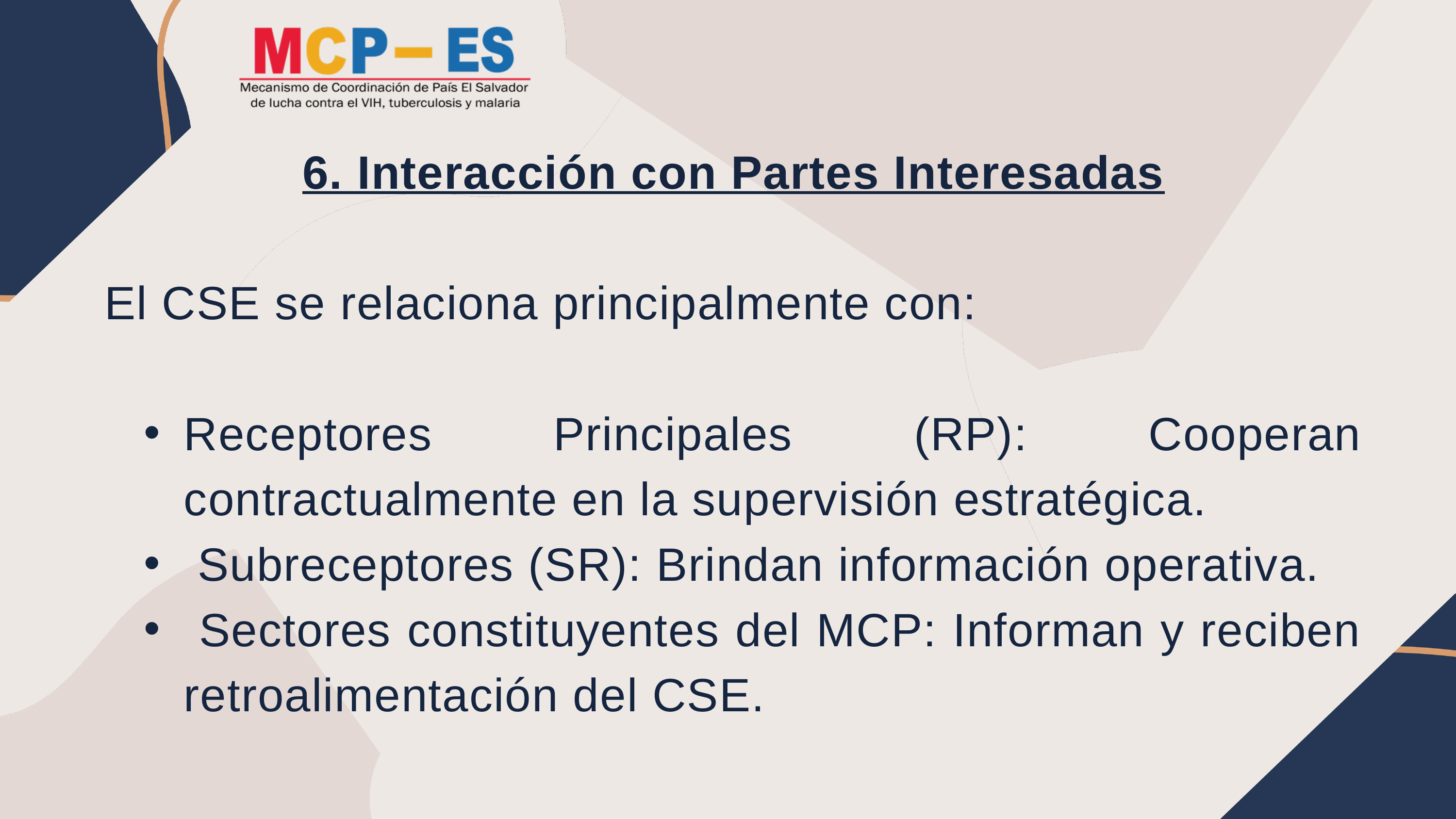

6. Interacción con Partes Interesadas

El CSE se relaciona principalmente con:

Receptores Principales (RP): Cooperan contractualmente en la supervisión estratégica.
 Subreceptores (SR): Brindan información operativa.
 Sectores constituyentes del MCP: Informan y reciben retroalimentación del CSE.